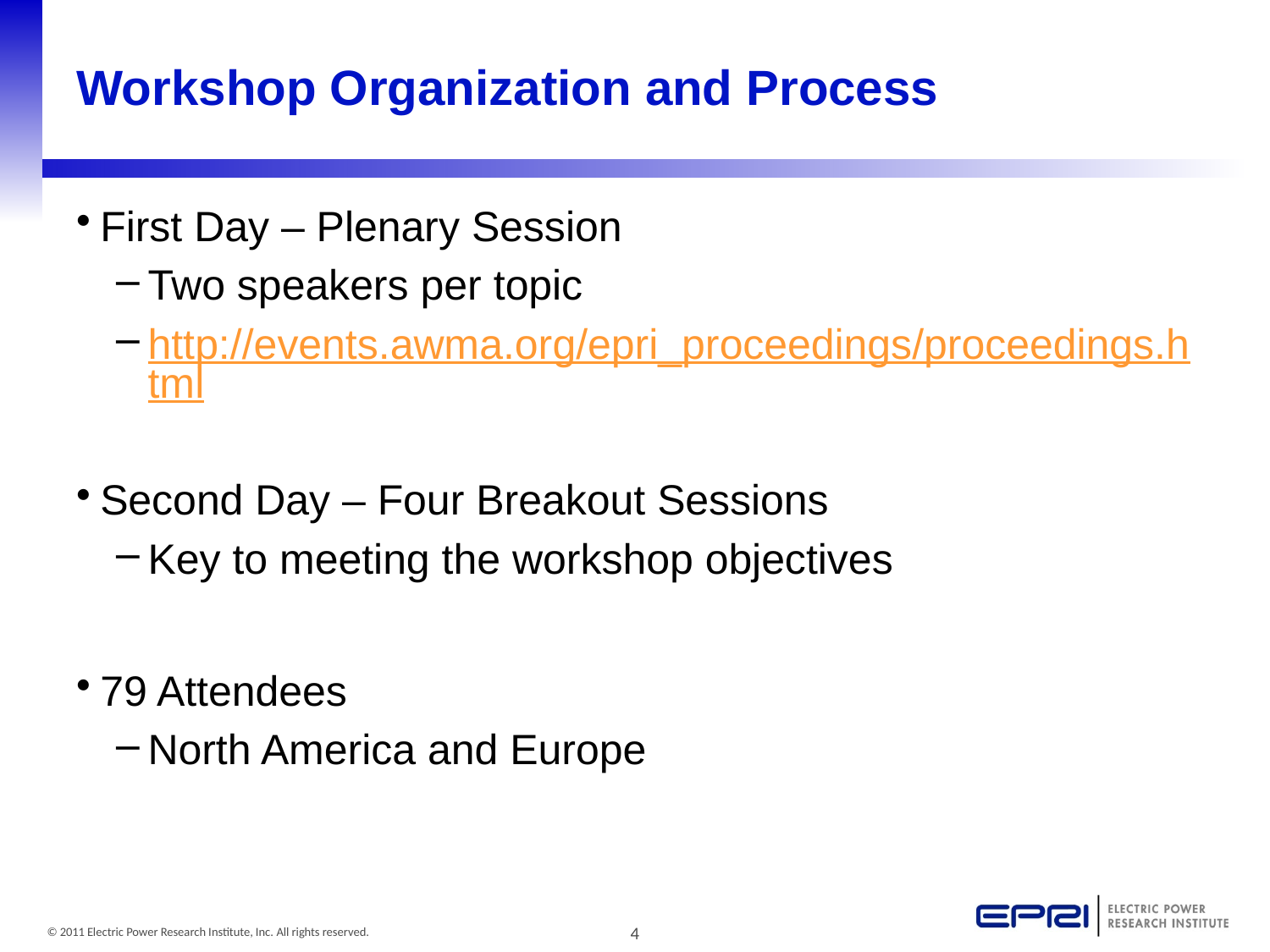

# Workshop Organization and Process
First Day – Plenary Session
Two speakers per topic
http://events.awma.org/epri_proceedings/proceedings.html

Second Day – Four Breakout Sessions
Key to meeting the workshop objectives

79 Attendees
North America and Europe